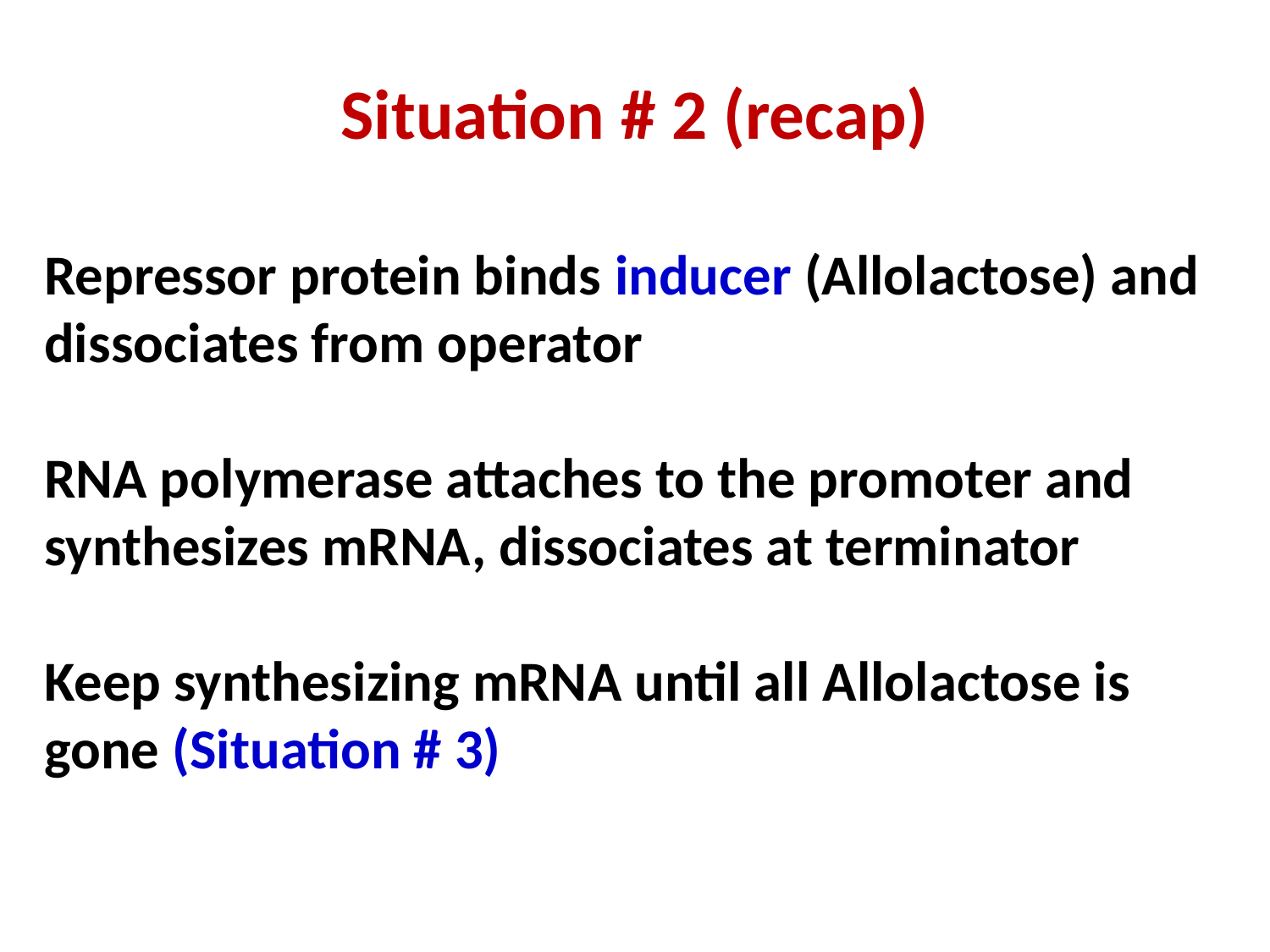

# Situation # 2 (recap)
Repressor protein binds inducer (Allolactose) and dissociates from operator

RNA polymerase attaches to the promoter and synthesizes mRNA, dissociates at terminator

Keep synthesizing mRNA until all Allolactose is gone (Situation # 3)